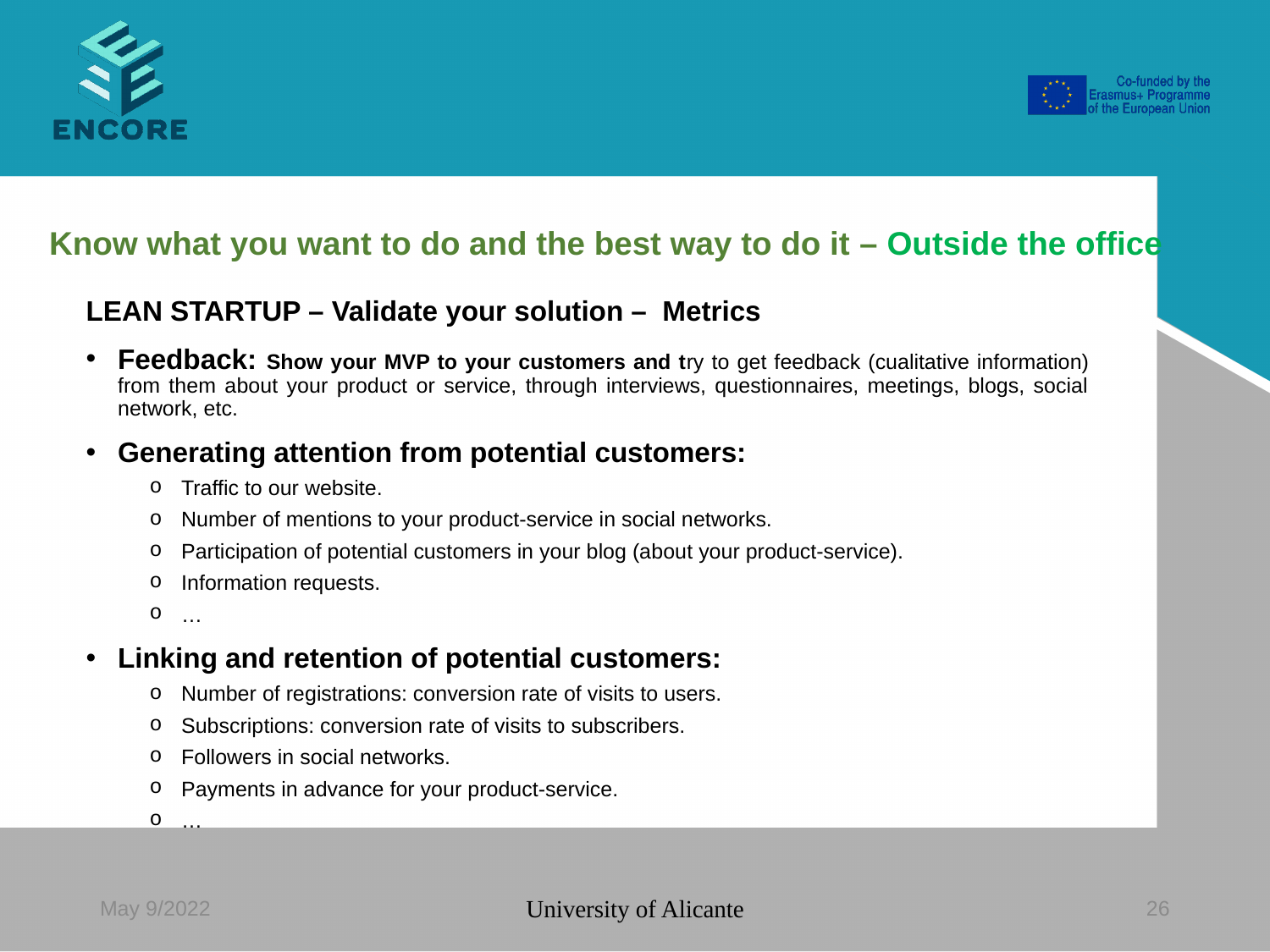

#
Know what you want to do and the best way to do it – Outside the office
LEAN STARTUP – Validate your solution –  Metrics
Feedback: Show your MVP to your customers and try to get feedback (cualitative information) from them about your product or service, through interviews, questionnaires, meetings, blogs, social network, etc.
Generating attention from potential customers:
Traffic to our website.
Number of mentions to your product-service in social networks.
Participation of potential customers in your blog (about your product-service).
Information requests.
…
Linking and retention of potential customers:
Number of registrations: conversion rate of visits to users.
Subscriptions: conversion rate of visits to subscribers.
Followers in social networks.
Payments in advance for your product-service.
…

May 9/2022
University of Alicante
26